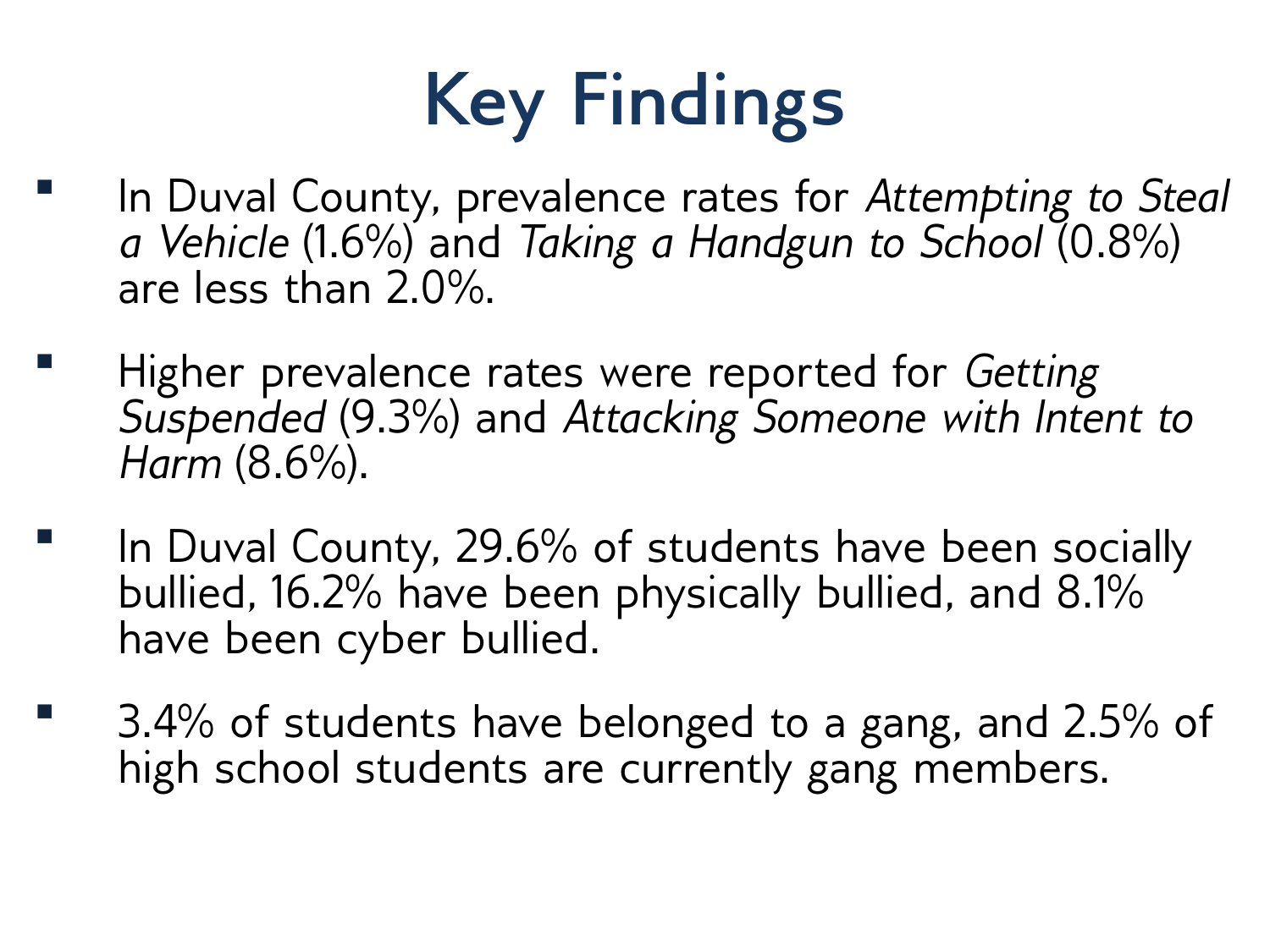

Key Findings
In Duval County, prevalence rates for Attempting to Steal a Vehicle (1.6%) and Taking a Handgun to School (0.8%) are less than 2.0%.
Higher prevalence rates were reported for Getting Suspended (9.3%) and Attacking Someone with Intent to Harm (8.6%).
In Duval County, 29.6% of students have been socially bullied, 16.2% have been physically bullied, and 8.1% have been cyber bullied.
3.4% of students have belonged to a gang, and 2.5% of high school students are currently gang members.